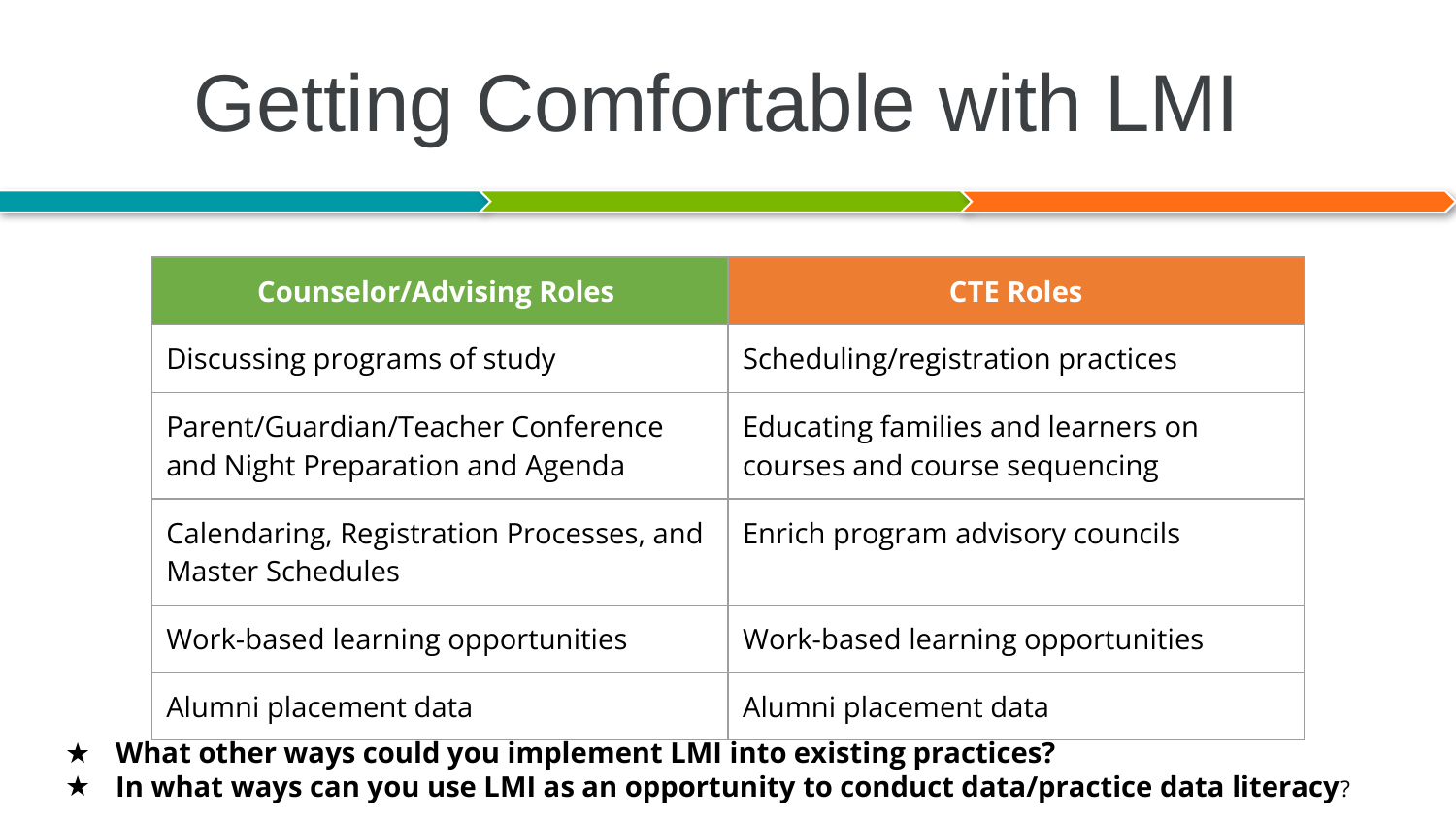

# Getting Comfortable with LMI
| Counselor/Advising Roles | CTE Roles |
| --- | --- |
| Discussing programs of study | Scheduling/registration practices |
| Parent/Guardian/Teacher Conference and Night Preparation and Agenda | Educating families and learners on courses and course sequencing |
| Calendaring, Registration Processes, and Master Schedules | Enrich program advisory councils |
| Work-based learning opportunities | Work-based learning opportunities |
| Alumni placement data | Alumni placement data |
What other ways could you implement LMI into existing practices?
In what ways can you use LMI as an opportunity to conduct data/practice data literacy?